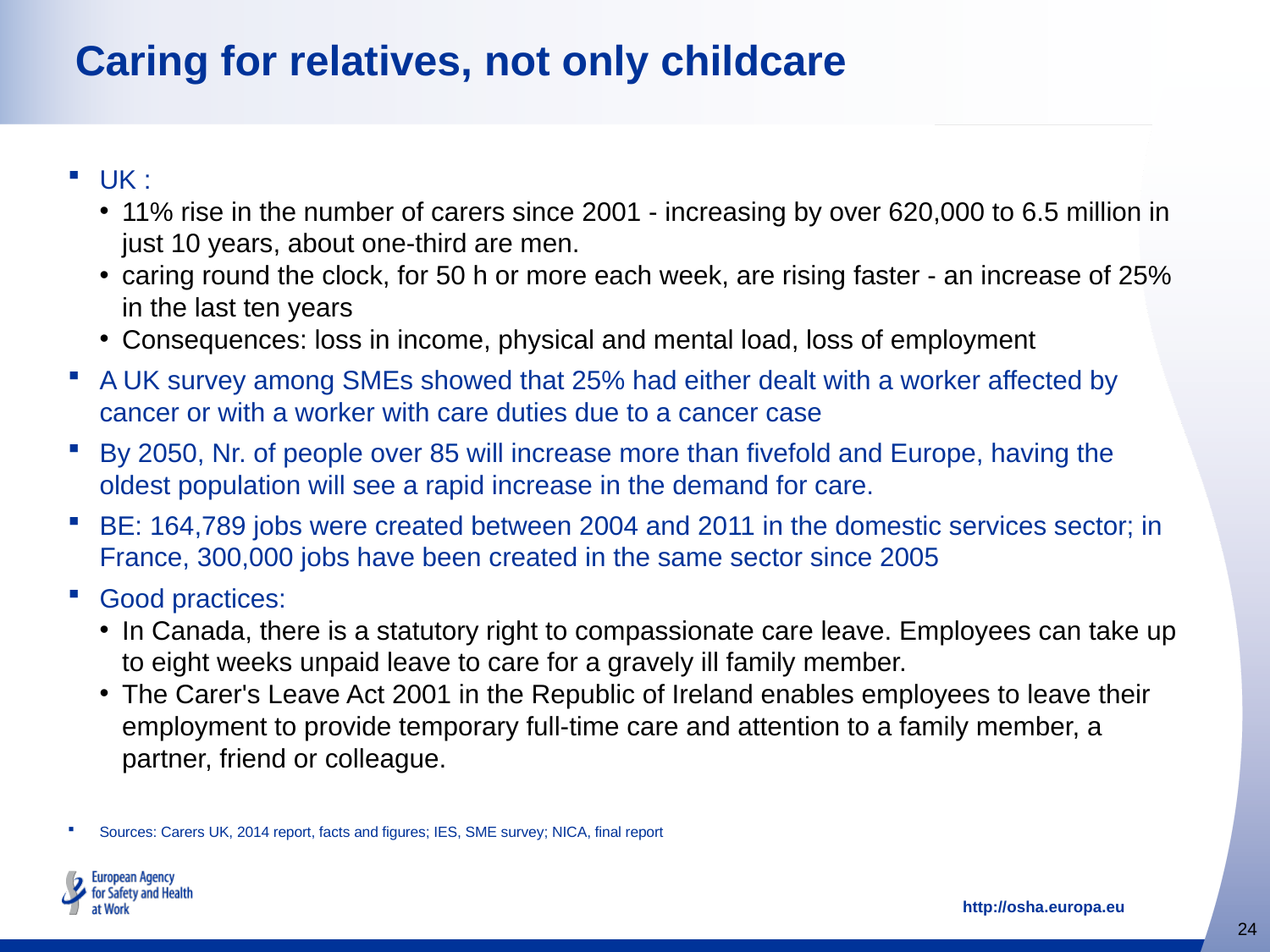

# Caring for relatives, not only childcare
UK :
11% rise in the number of carers since 2001 - increasing by over 620,000 to 6.5 million in just 10 years, about one-third are men.
caring round the clock, for 50 h or more each week, are rising faster - an increase of 25% in the last ten years
Consequences: loss in income, physical and mental load, loss of employment
A UK survey among SMEs showed that 25% had either dealt with a worker affected by cancer or with a worker with care duties due to a cancer case
By 2050, Nr. of people over 85 will increase more than fivefold and Europe, having the oldest population will see a rapid increase in the demand for care.
BE: 164,789 jobs were created between 2004 and 2011 in the domestic services sector; in France, 300,000 jobs have been created in the same sector since 2005
Good practices:
In Canada, there is a statutory right to compassionate care leave. Employees can take up to eight weeks unpaid leave to care for a gravely ill family member.
The Carer's Leave Act 2001 in the Republic of Ireland enables employees to leave their employment to provide temporary full-time care and attention to a family member, a partner, friend or colleague.

Sources: Carers UK, 2014 report, facts and figures; IES, SME survey; NICA, final report